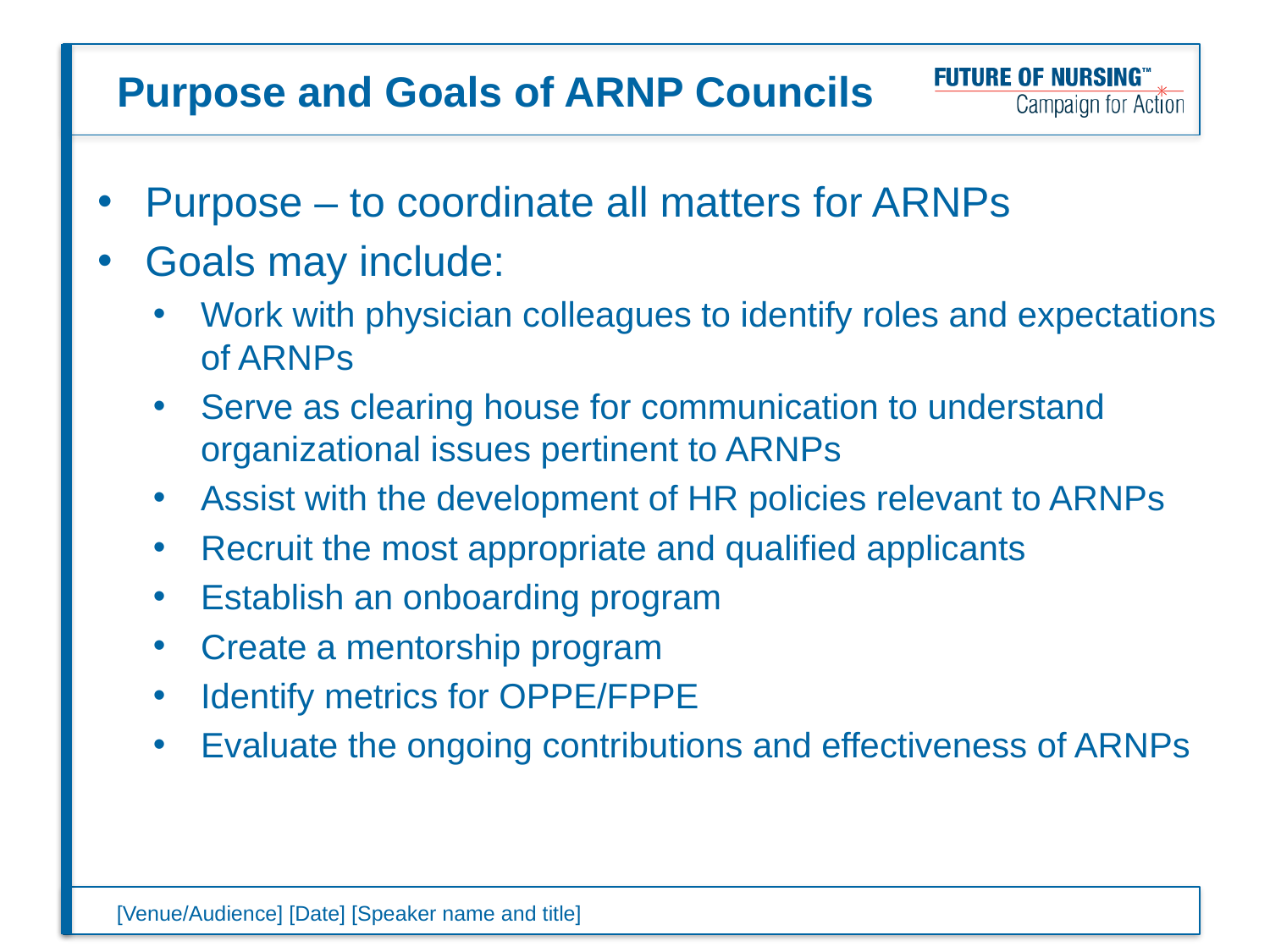

# Purpose and Goals of ARNP Councils
Purpose – to coordinate all matters for ARNPs
Goals may include:
Work with physician colleagues to identify roles and expectations of ARNPs
Serve as clearing house for communication to understand organizational issues pertinent to ARNPs
Assist with the development of HR policies relevant to ARNPs
Recruit the most appropriate and qualified applicants
Establish an onboarding program
Create a mentorship program
Identify metrics for OPPE/FPPE
Evaluate the ongoing contributions and effectiveness of ARNPs